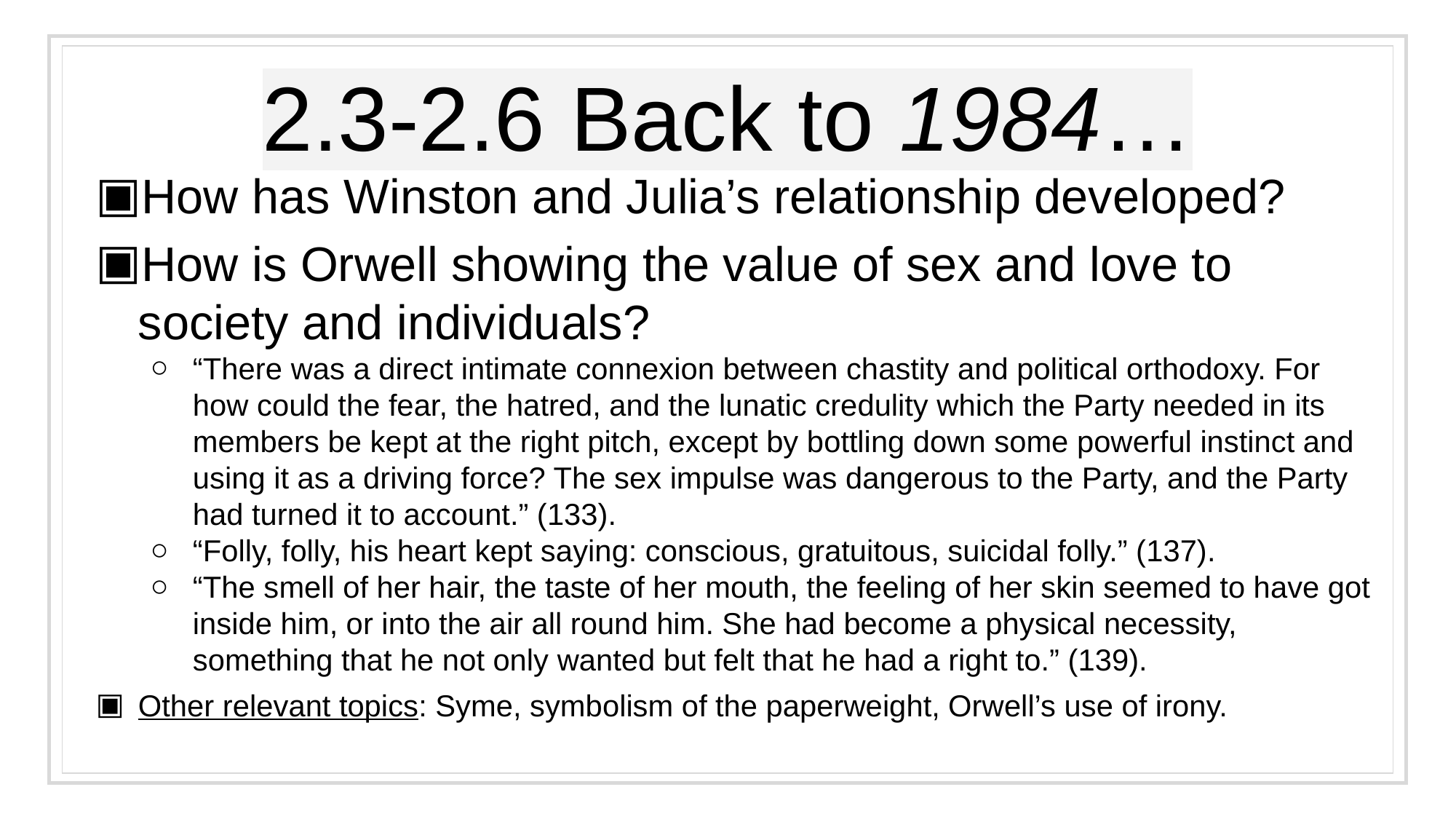

# 2.3-2.6 Back to 1984…
How has Winston and Julia’s relationship developed?
How is Orwell showing the value of sex and love to society and individuals?
“There was a direct intimate connexion between chastity and political orthodoxy. For how could the fear, the hatred, and the lunatic credulity which the Party needed in its members be kept at the right pitch, except by bottling down some powerful instinct and using it as a driving force? The sex impulse was dangerous to the Party, and the Party had turned it to account.” (133).
“Folly, folly, his heart kept saying: conscious, gratuitous, suicidal folly.” (137).
“The smell of her hair, the taste of her mouth, the feeling of her skin seemed to have got inside him, or into the air all round him. She had become a physical necessity, something that he not only wanted but felt that he had a right to.” (139).
Other relevant topics: Syme, symbolism of the paperweight, Orwell’s use of irony.